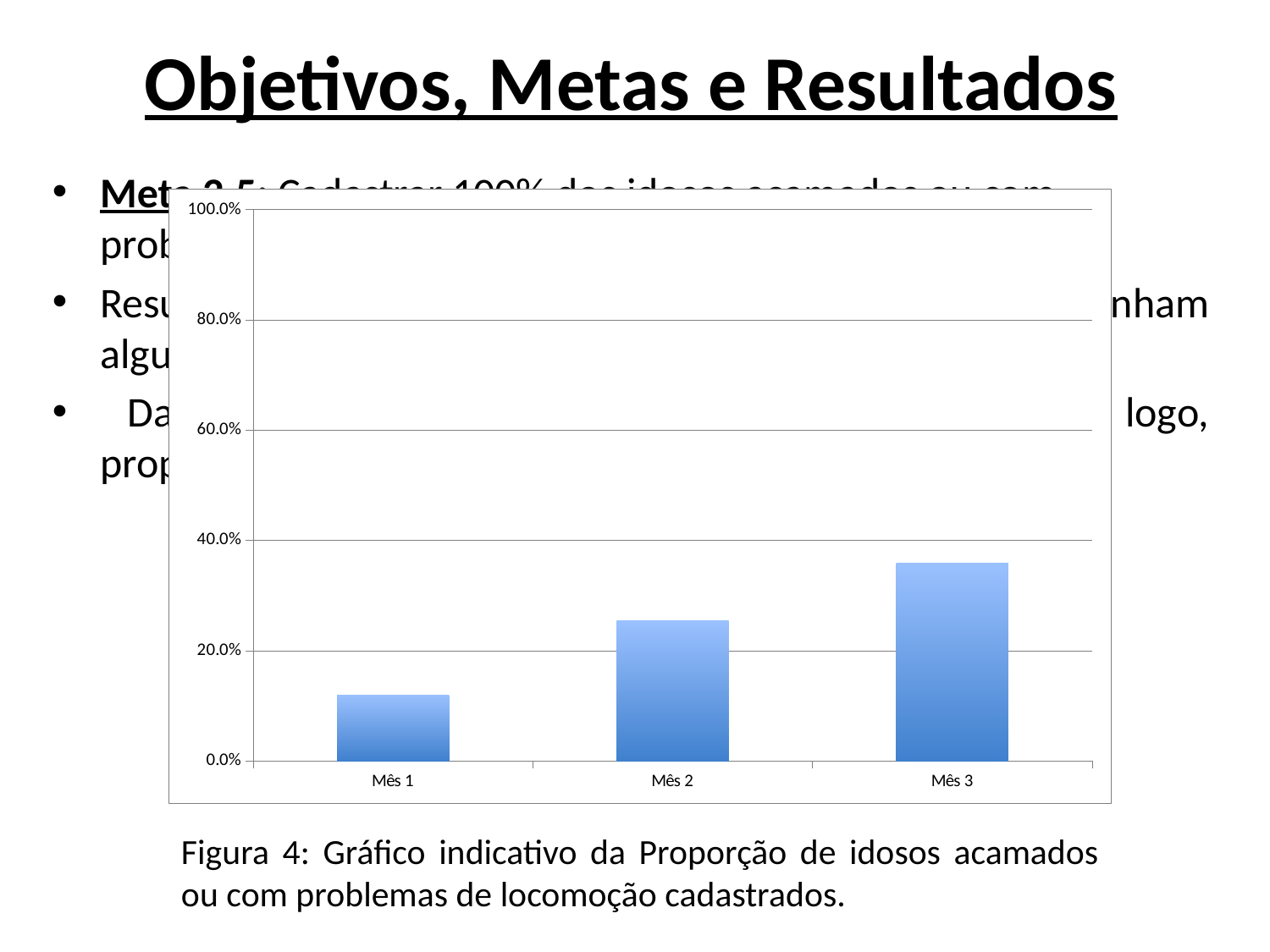

# Objetivos, Metas e Resultados
Meta 2.5: Cadastrar 100% dos idosos acamados ou com problemas de locomoção
Resultados: dos 93 atendidos / 24 eram acamados ou tinham algum problema de locomoção;
 Dados anteriores = 67 pacientes nessas condições; logo, proporção  = 35,8%.

### Chart

| Category | Proporção de idosos acamados ou com problemas de locomoção cadastrados |
|---|---|
| Mês 1 | 0.11940298507462686 |
| Mês 2 | 0.25373134328358055 |
| Mês 3 | 0.3582089552238824 |
Figura 4: Gráfico indicativo da Proporção de idosos acamados ou com problemas de locomoção cadastrados.